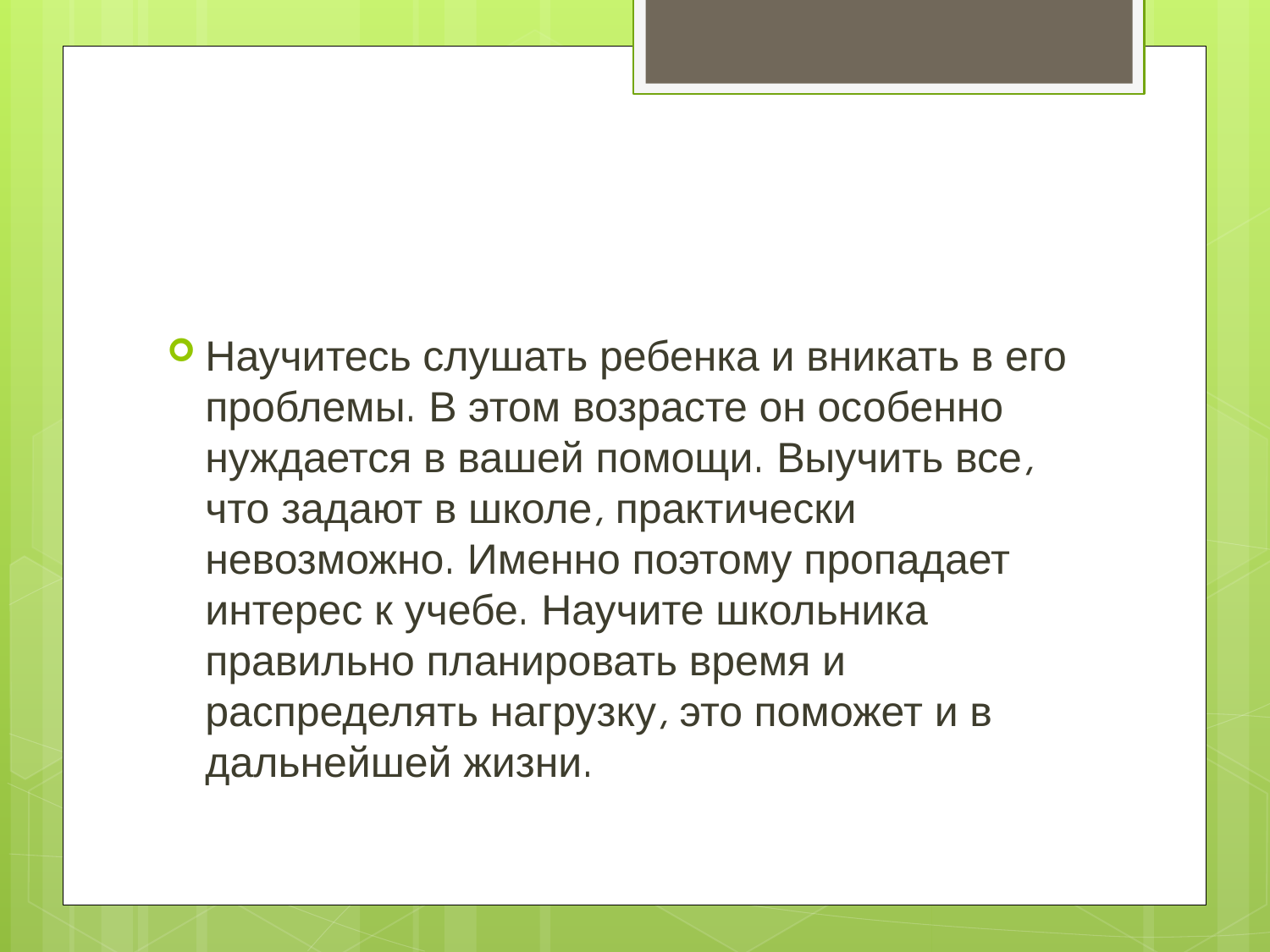

#
Научитесь слушать ребенка и вникать в его проблемы. В этом возрасте он особенно нуждается в вашей помощи. Выучить все, что задают в школе, практически невозможно. Именно поэтому пропадает интерес к учебе. Научите школьника правильно планировать время и распределять нагрузку, это поможет и в дальнейшей жизни.